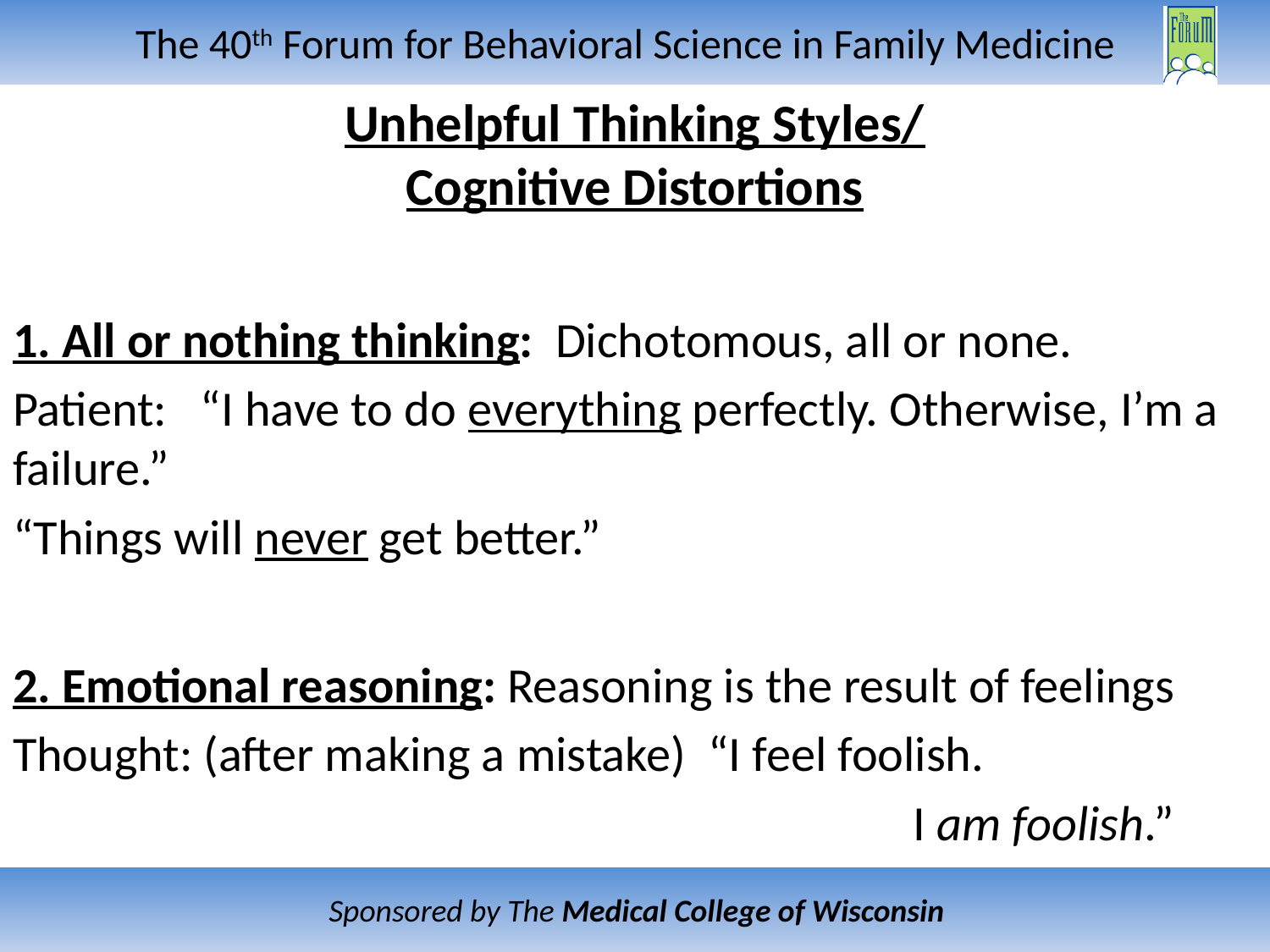

# Unhelpful Thinking Styles/ Cognitive Distortions

1. All or nothing thinking:  Dichotomous, all or none.
Patient:   “I have to do everything perfectly. Otherwise, I’m a failure.”
“Things will never get better.”

2. Emotional reasoning: Reasoning is the result of feelings
Thought: (after making a mistake)  “I feel foolish.
							 I am foolish.”